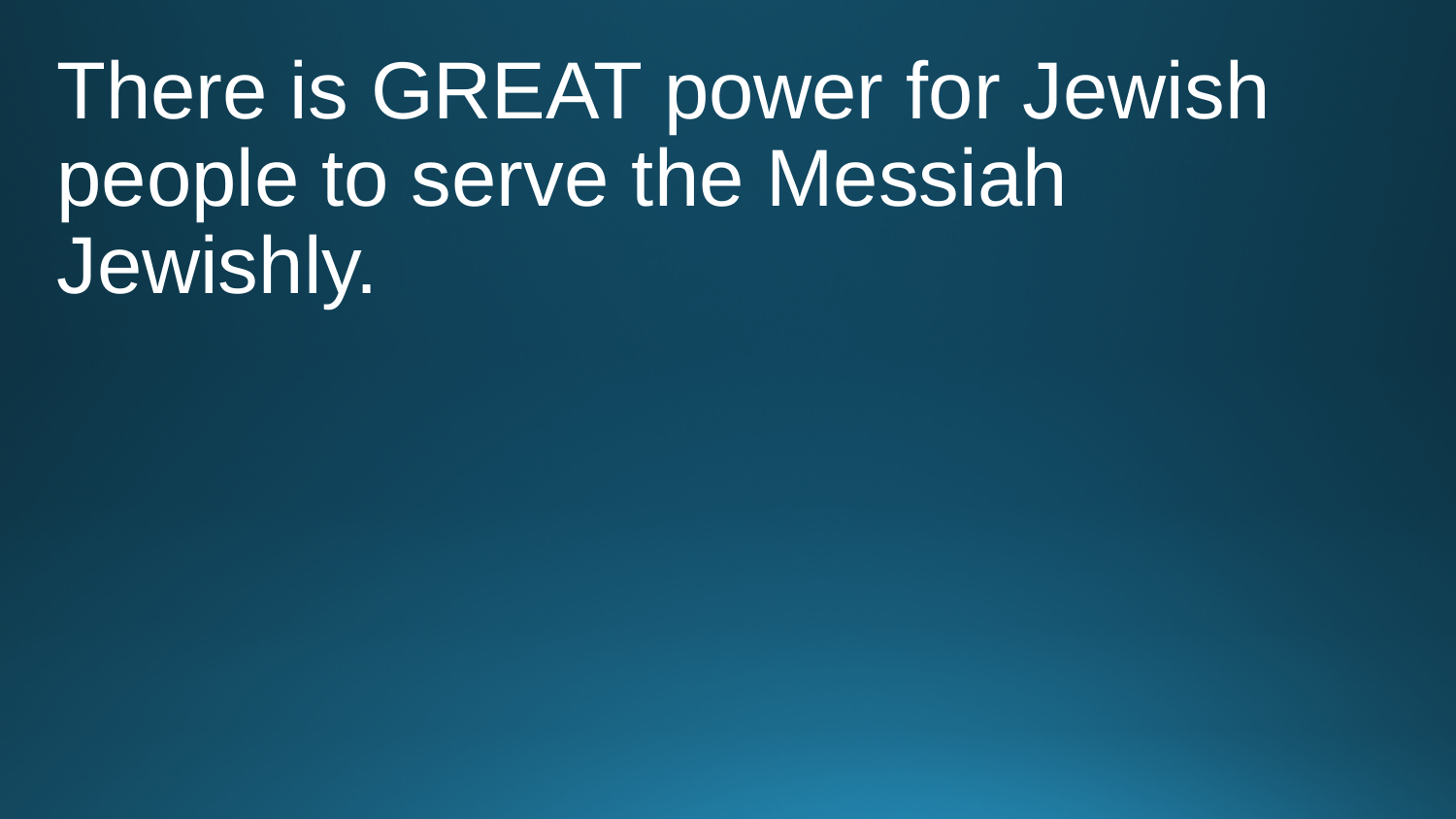

There is GREAT power for Jewish people to serve the Messiah Jewishly.